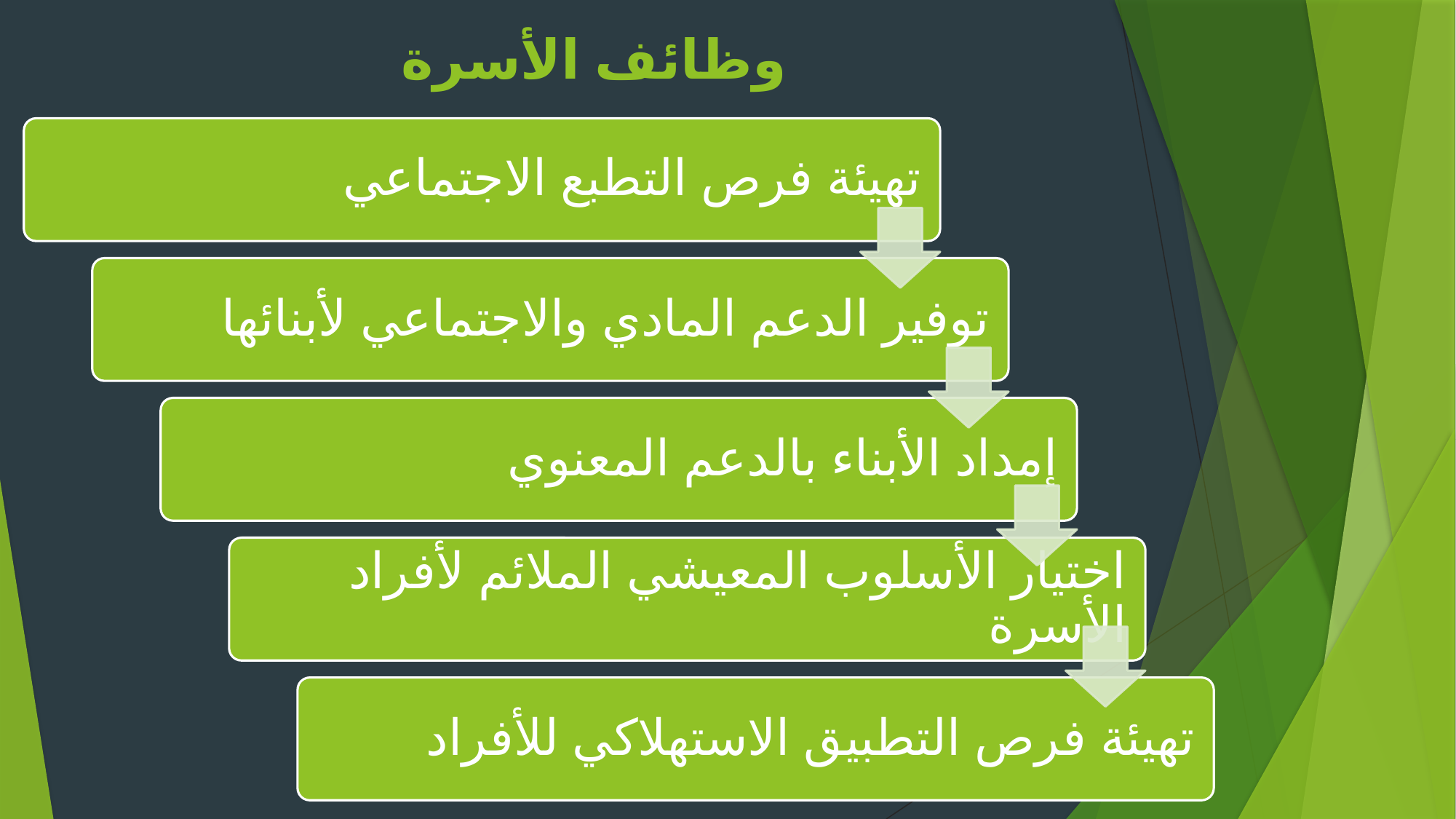

# وظائف الأسرة
تهيئة فرص التطبع الاجتماعي
توفير الدعم المادي والاجتماعي لأبنائها
إمداد الأبناء بالدعم المعنوي
اختيار الأسلوب المعيشي الملائم لأفراد الأسرة
تهيئة فرص التطبيق الاستهلاكي للأفراد